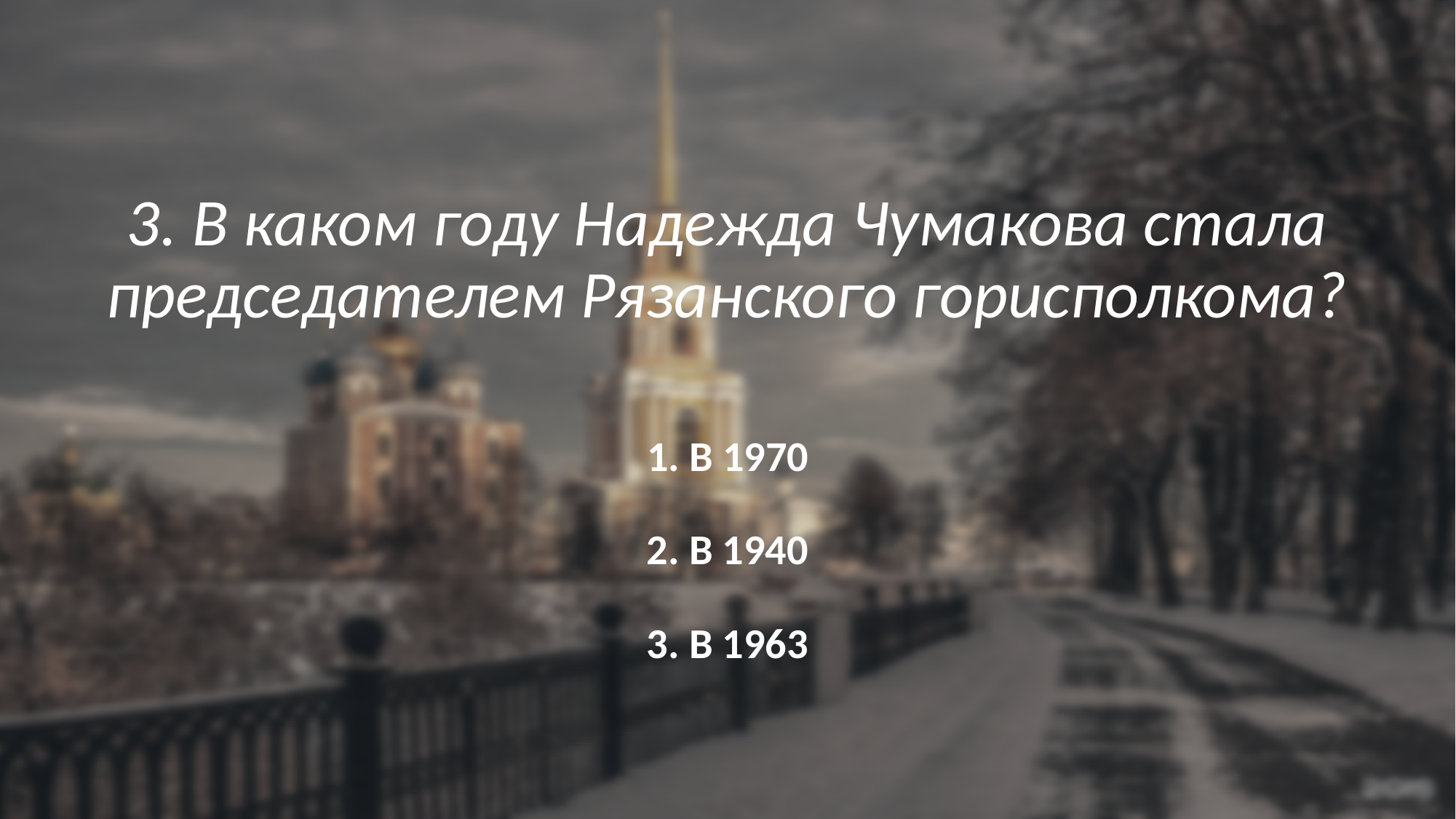

# 3. В каком году Надежда Чумакова стала председателем Рязанского горисполкома?
1. В 1970
2. В 1940
3. В 1963